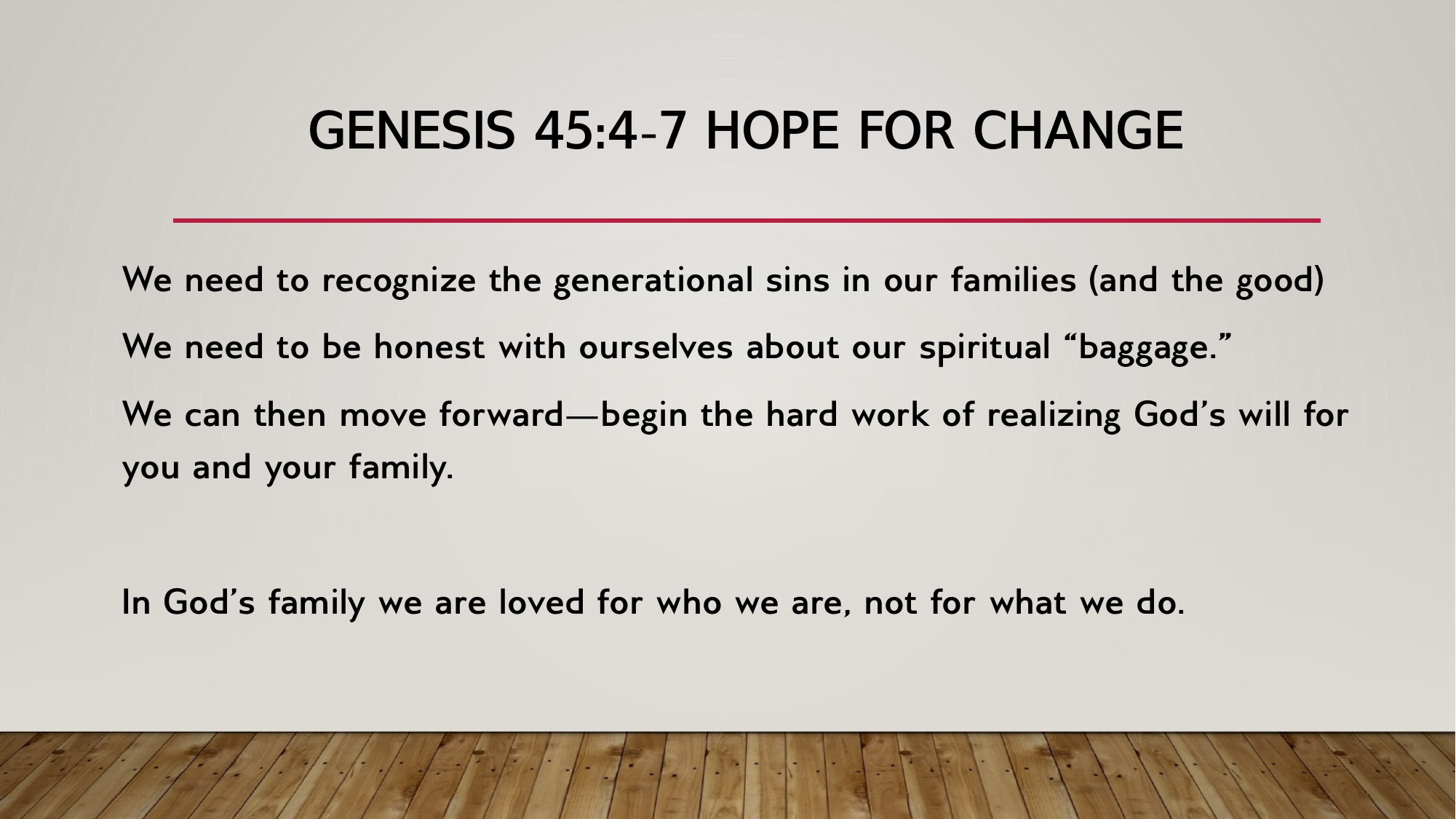

# Genesis 45:4-7 Hope for change
We need to recognize the generational sins in our families (and the good)
We need to be honest with ourselves about our spiritual “baggage.”
We can then move forward—begin the hard work of realizing God’s will for you and your family.

In God’s family we are loved for who we are, not for what we do.